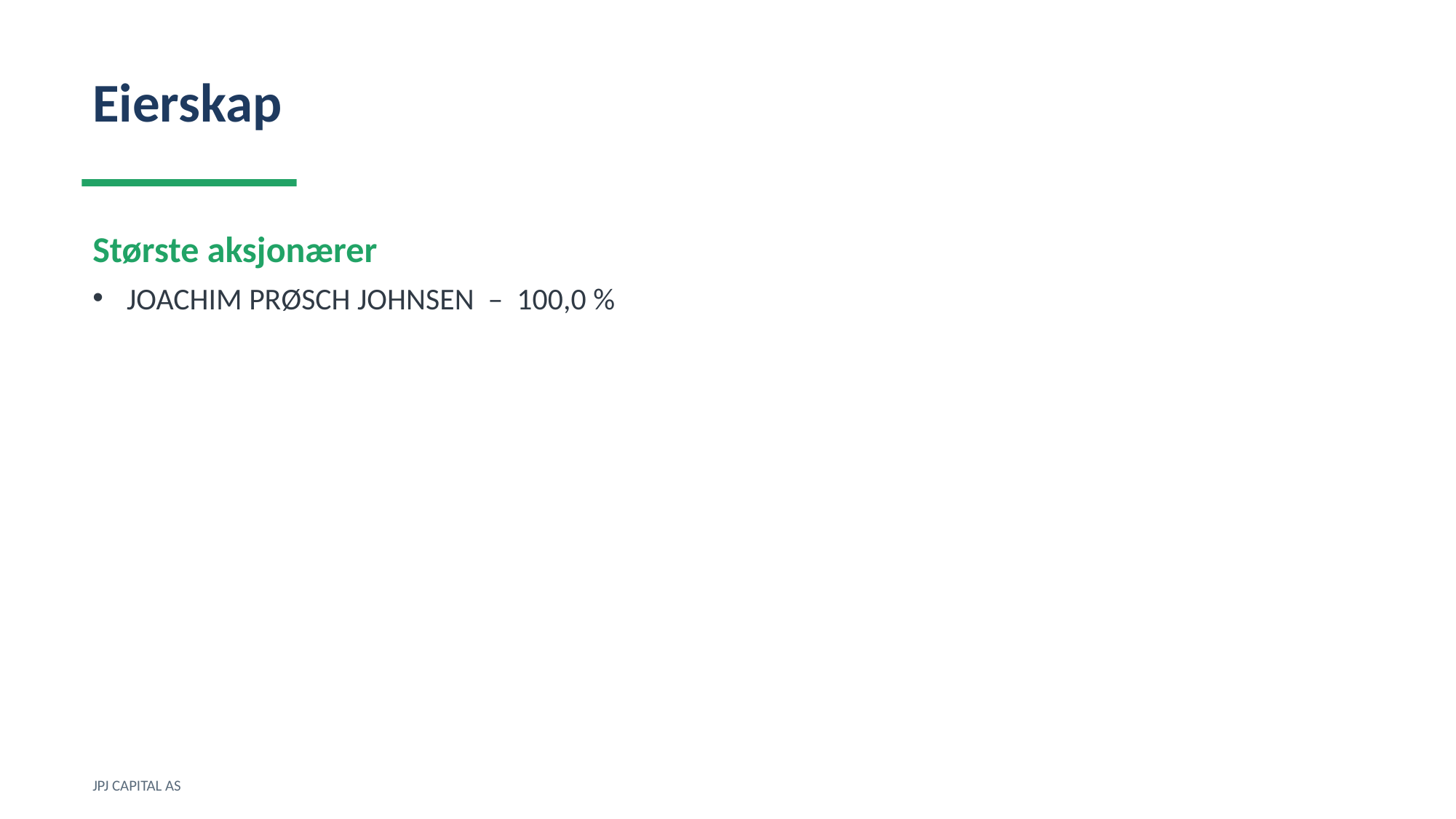

Eierskap

Største aksjonærer
JOACHIM PRØSCH JOHNSEN  –  100,0 %
JPJ CAPITAL AS